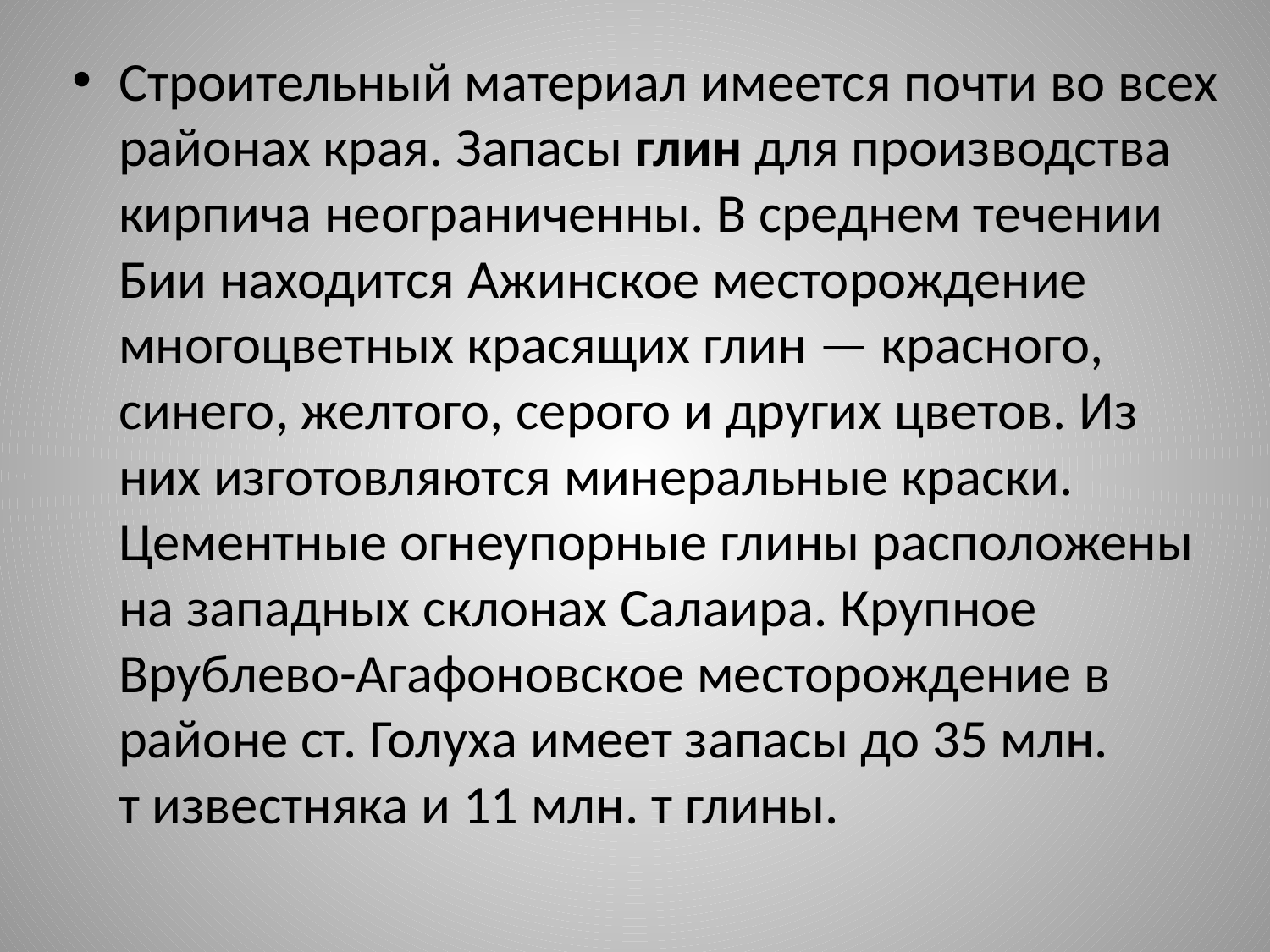

Строительный материал имеется почти во всех районах края. Запасы глин для производства кирпича неограниченны. В среднем течении Бии находится Ажинское месторождение многоцветных красящих глин — красного, синего, желтого, серого и других цветов. Из них изготовляются минеральные краски. Цементные огнеупорные глины расположены на западных склонах Салаира. Крупное Врублево-Агафоновское месторождение в районе ст. Голуха имеет запасы до 35 млн. т известняка и 11 млн. т глины.